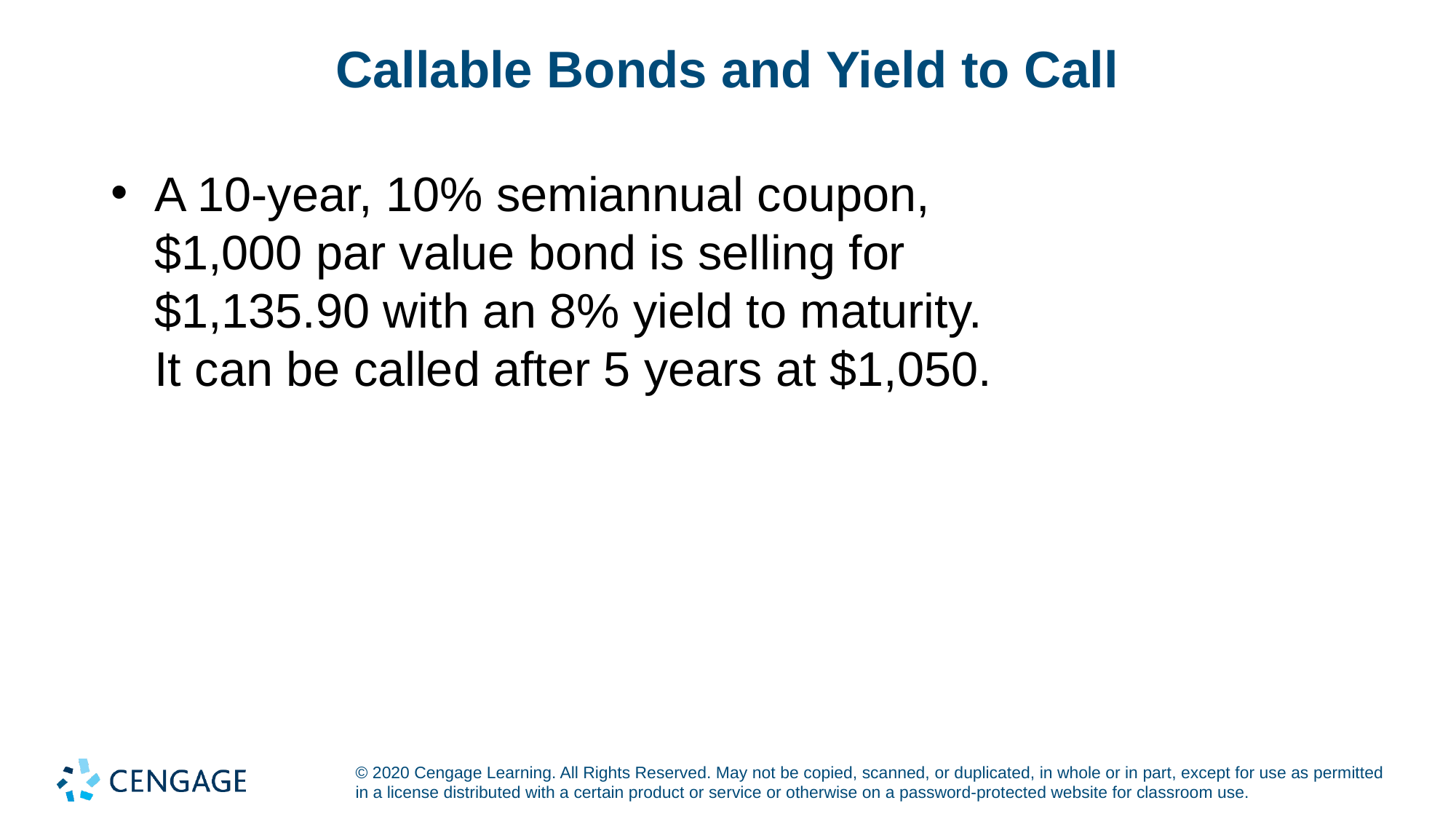

# Callable Bonds and Yield to Call
A 10-year, 10% semiannual coupon,
$1,000 par value bond is selling for
$1,135.90 with an 8% yield to maturity.
It can be called after 5 years at $1,050.